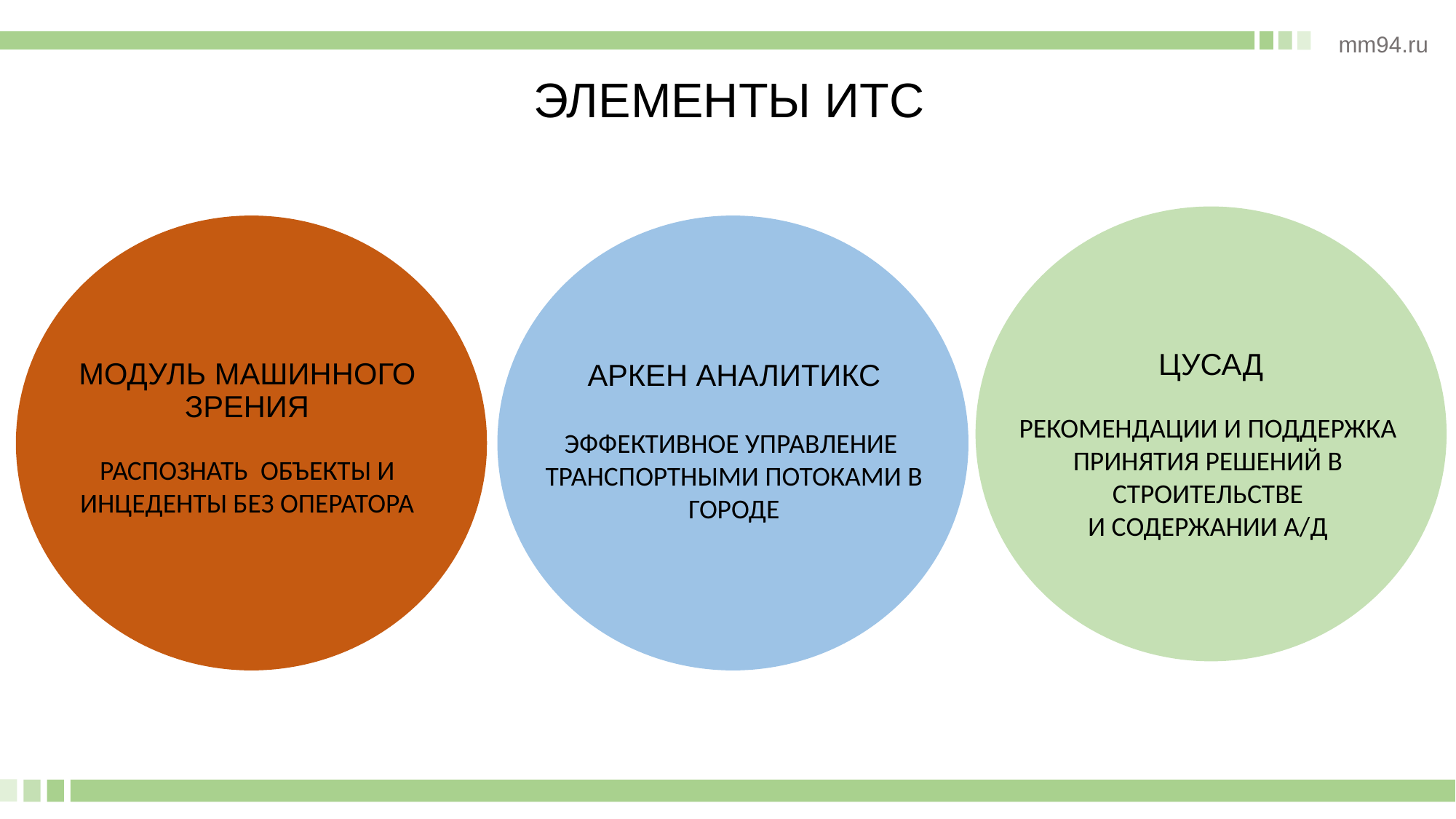

ЭЛЕМЕНТЫ ИТС

ЦУСАД

РЕКОМЕНДАЦИИ И ПОДДЕРЖКА
ПРИНЯТИЯ РЕШЕНИЙ В
СТРОИТЕЛЬСТВЕ
И СОДЕРЖАНИИ А/Д
МОДУЛЬ МАШИННОГО ЗРЕНИЯ

РАСПОЗНАТЬ  ОБЪЕКТЫ И
ИНЦЕДЕНТЫ БЕЗ ОПЕРАТОРА

АРКЕН АНАЛИТИКС

ЭФФЕКТИВНОЕ УПРАВЛЕНИЕ
ТРАНСПОРТНЫМИ ПОТОКАМИ В ГОРОДЕ